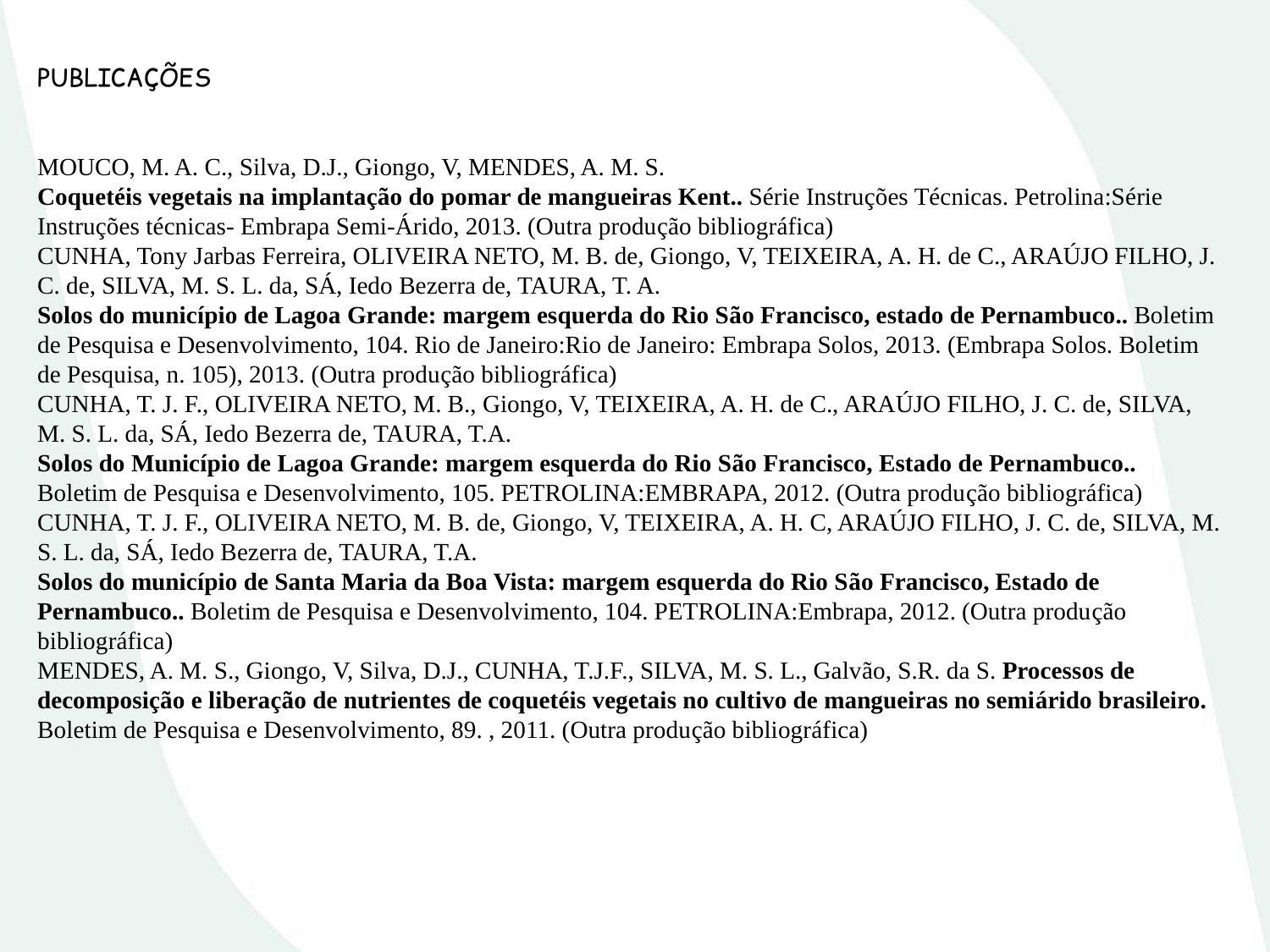

PUBLICAÇÕES

MOUCO, M. A. C., Silva, D.J., Giongo, V, MENDES, A. M. S.
Coquetéis vegetais na implantação do pomar de mangueiras Kent.. Série Instruções Técnicas. Petrolina:Série Instruções técnicas- Embrapa Semi-Árido, 2013. (Outra produção bibliográfica)
CUNHA, Tony Jarbas Ferreira, OLIVEIRA NETO, M. B. de, Giongo, V, TEIXEIRA, A. H. de C., ARAÚJO FILHO, J. C. de, SILVA, M. S. L. da, SÁ, Iedo Bezerra de, TAURA, T. A.
Solos do município de Lagoa Grande: margem esquerda do Rio São Francisco, estado de Pernambuco.. Boletim de Pesquisa e Desenvolvimento, 104. Rio de Janeiro:Rio de Janeiro: Embrapa Solos, 2013. (Embrapa Solos. Boletim de Pesquisa, n. 105), 2013. (Outra produção bibliográfica)
CUNHA, T. J. F., OLIVEIRA NETO, M. B., Giongo, V, TEIXEIRA, A. H. de C., ARAÚJO FILHO, J. C. de, SILVA, M. S. L. da, SÁ, Iedo Bezerra de, TAURA, T.A.
Solos do Município de Lagoa Grande: margem esquerda do Rio São Francisco, Estado de Pernambuco.. Boletim de Pesquisa e Desenvolvimento, 105. PETROLINA:EMBRAPA, 2012. (Outra produção bibliográfica)
CUNHA, T. J. F., OLIVEIRA NETO, M. B. de, Giongo, V, TEIXEIRA, A. H. C, ARAÚJO FILHO, J. C. de, SILVA, M. S. L. da, SÁ, Iedo Bezerra de, TAURA, T.A.
Solos do município de Santa Maria da Boa Vista: margem esquerda do Rio São Francisco, Estado de Pernambuco.. Boletim de Pesquisa e Desenvolvimento, 104. PETROLINA:Embrapa, 2012. (Outra produção bibliográfica)
MENDES, A. M. S., Giongo, V, Silva, D.J., CUNHA, T.J.F., SILVA, M. S. L., Galvão, S.R. da S. Processos de decomposição e liberação de nutrientes de coquetéis vegetais no cultivo de mangueiras no semiárido brasileiro. Boletim de Pesquisa e Desenvolvimento, 89. , 2011. (Outra produção bibliográfica)